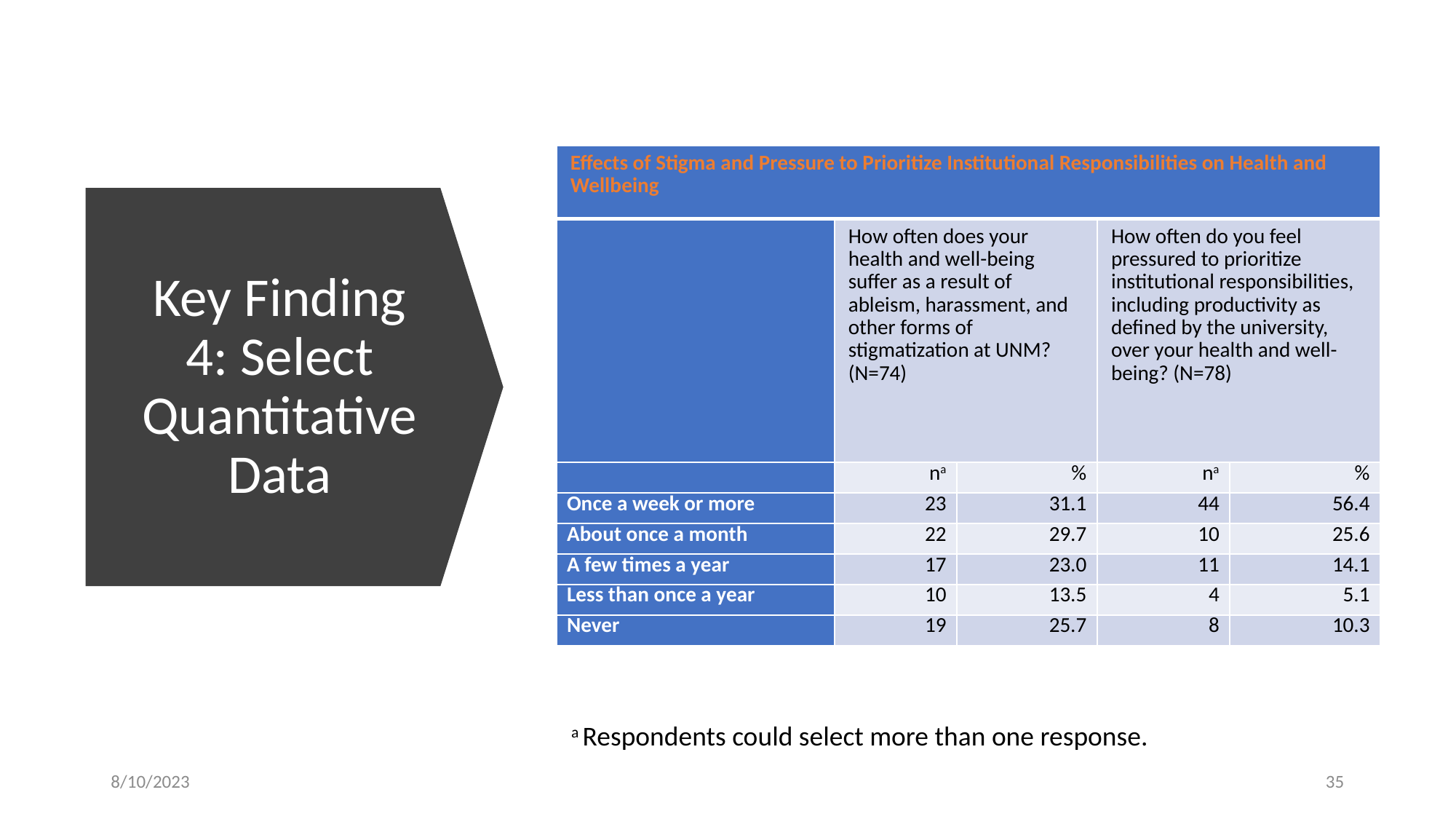

| Effects of Stigma and Pressure to Prioritize Institutional Responsibilities on Health and Wellbeing |  |  |  |  |
| --- | --- | --- | --- | --- |
|  | How often does your health and well-being suffer as a result of ableism, harassment, and other forms of stigmatization at UNM? (N=74) |  | How often do you feel pressured to prioritize institutional responsibilities, including productivity as defined by the university, over your health and well-being? (N=78) |  |
|  | na | % | na | % |
| Once a week or more | 23 | 31.1 | 44 | 56.4 |
| About once a month | 22 | 29.7 | 10 | 25.6 |
| A few times a year | 17 | 23.0 | 11 | 14.1 |
| Less than once a year | 10 | 13.5 | 4 | 5.1 |
| Never | 19 | 25.7 | 8 | 10.3 |

# Key Finding 4: Select Quantitative Data
a Respondents could select more than one response.

8/10/2023
35